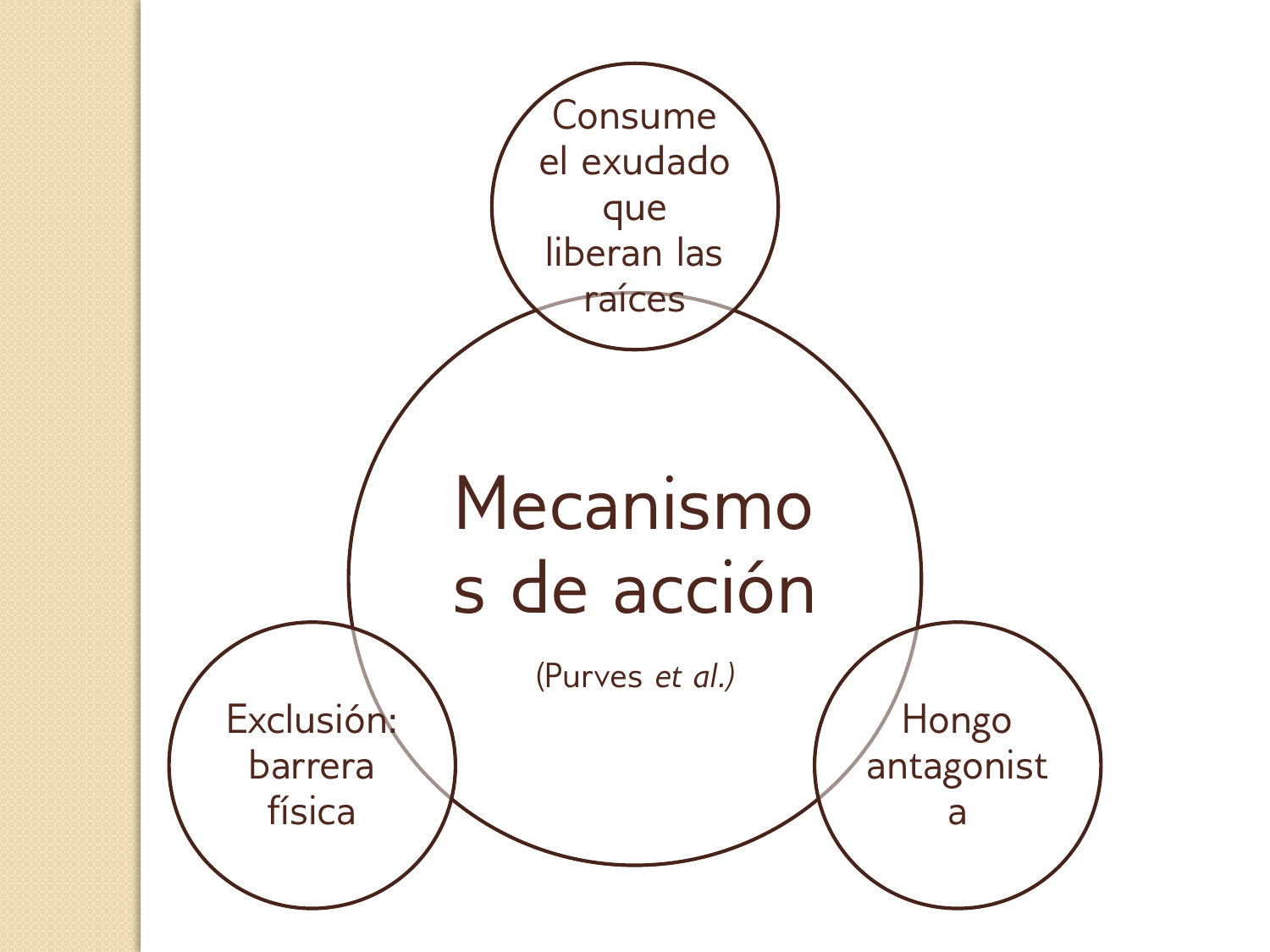

Mecanismos de acción
(Purves et al.)
Consume el exudado que liberan las raíces
Hongo antagonista
Exclusión: barrera física